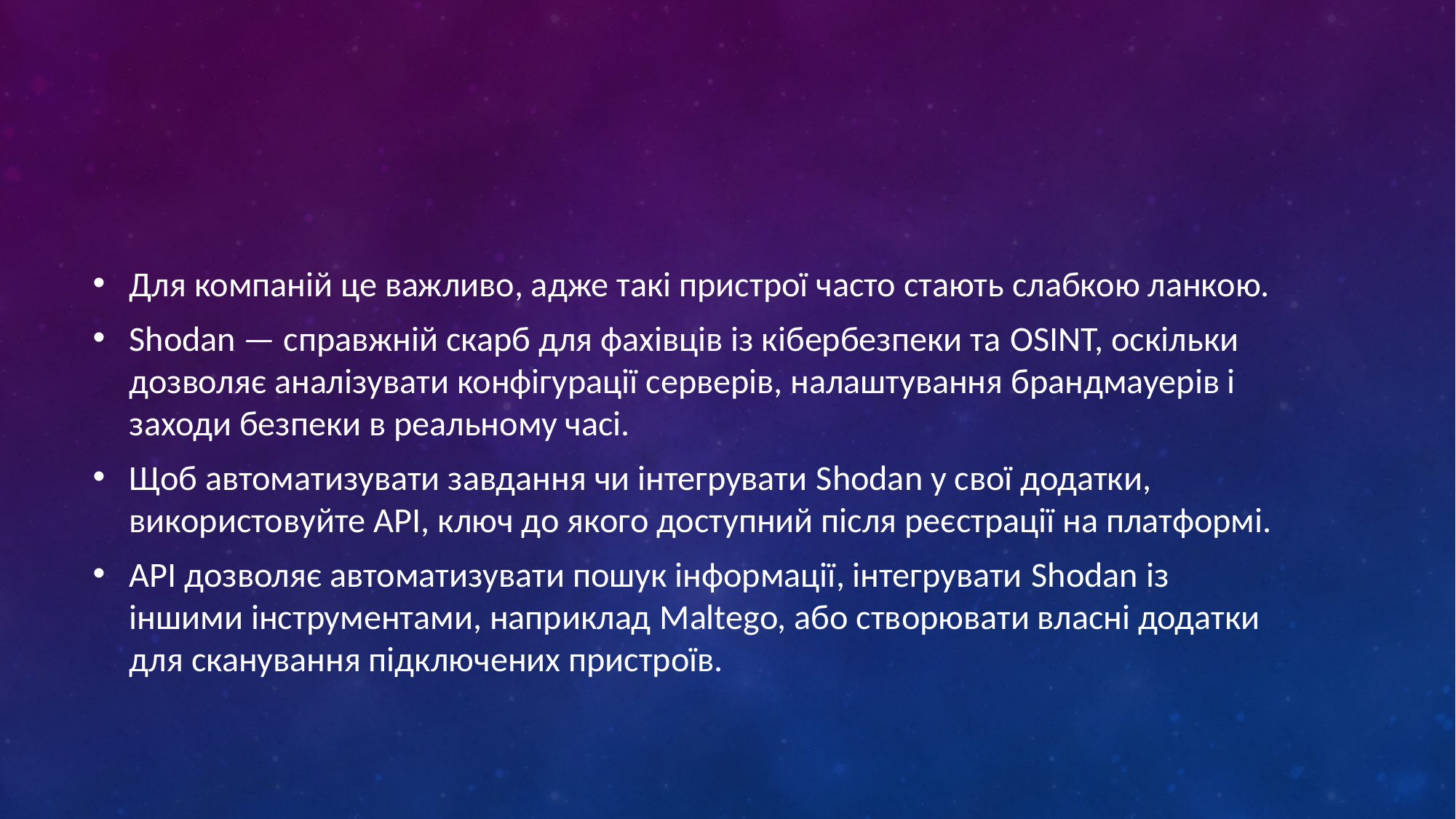

#
Для компаній це важливо, адже такі пристрої часто стають слабкою ланкою.
Shodan — справжній скарб для фахівців із кібербезпеки та OSINT, оскільки дозволяє аналізувати конфігурації серверів, налаштування брандмауерів і заходи безпеки в реальному часі.
Щоб автоматизувати завдання чи інтегрувати Shodan у свої додатки, використовуйте API, ключ до якого доступний після реєстрації на платформі.
API дозволяє автоматизувати пошук інформації, інтегрувати Shodan із іншими інструментами, наприклад Maltego, або створювати власні додатки для сканування підключених пристроїв.